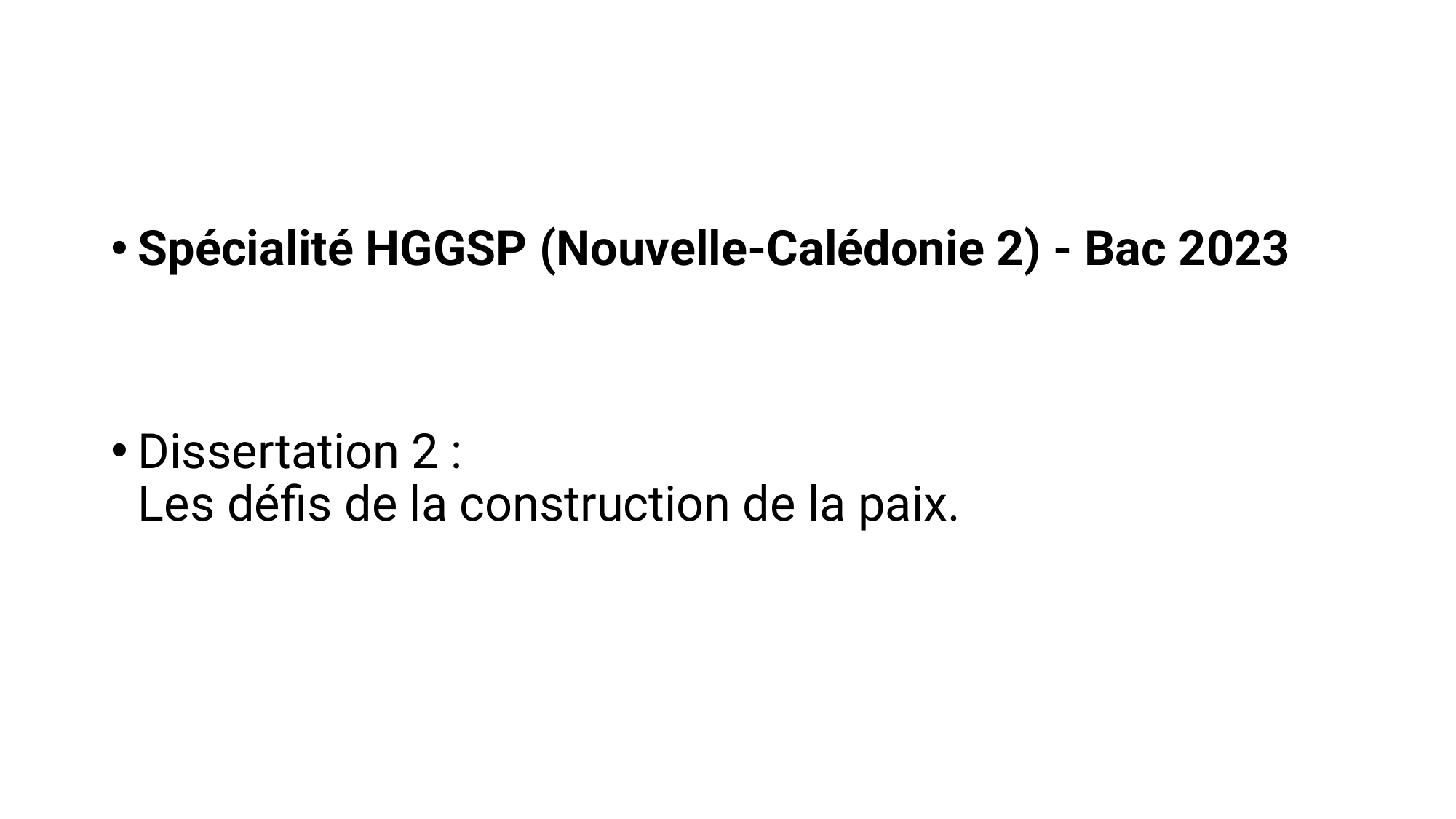

#
Spécialité HGGSP (Nouvelle-Calédonie 2) - Bac 2023

Dissertation 2 :
Les défis de la construction de la paix.